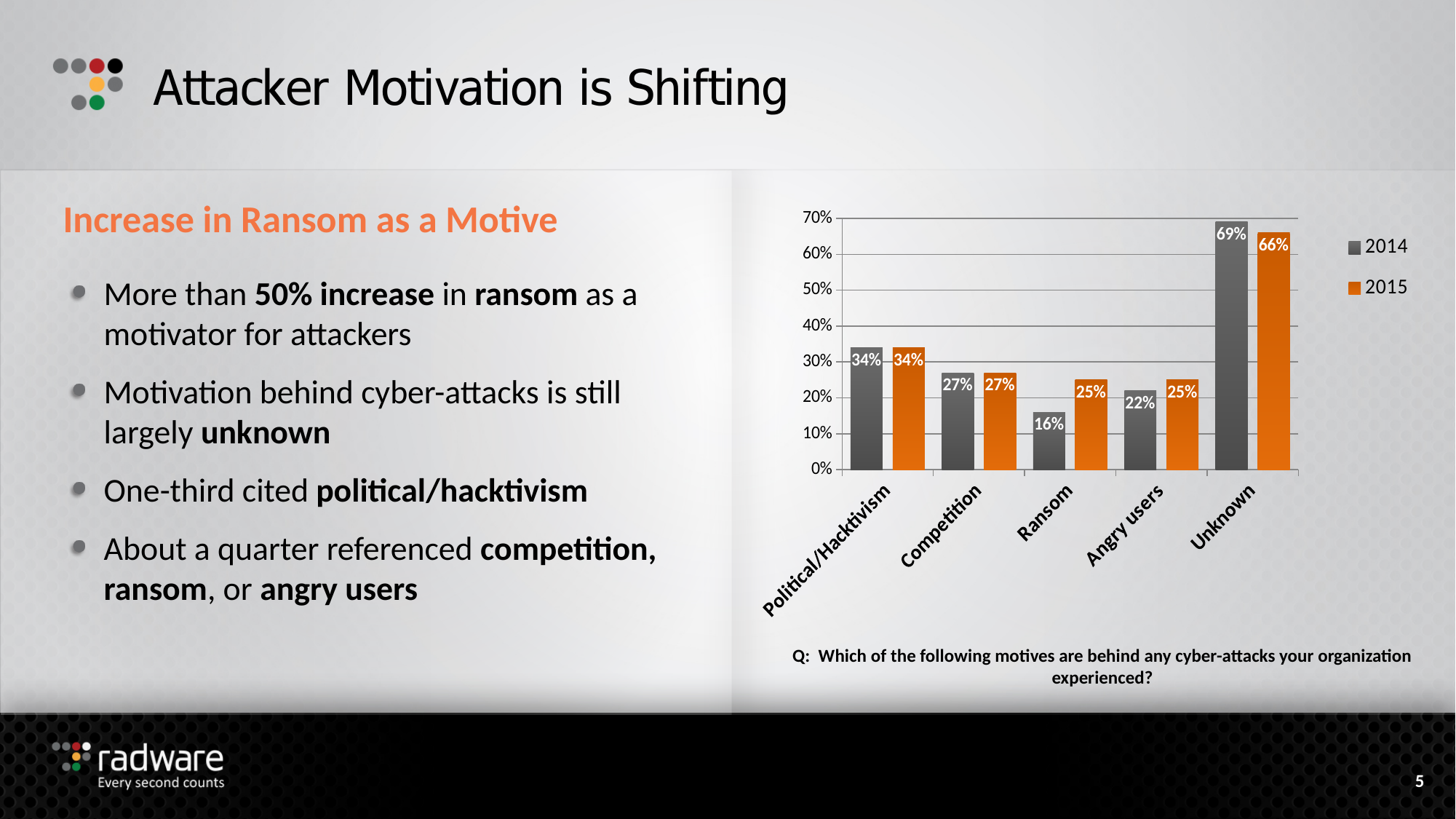

# Attacker Motivation is Shifting

### Chart

| Category | 2014 | 2015 |
|---|---|---|
| Political/Hacktivism | 0.34 | 0.34 |
| Competition | 0.27 | 0.27 |
| Ransom | 0.16 | 0.25 |
| Angry users | 0.22 | 0.25 |
| Unknown | 0.69 | 0.66 |
Increase in Ransom as a Motive
More than 50% increase in ransom as a motivator for attackers
Motivation behind cyber-attacks is still largely unknown
One-third cited political/hacktivism
About a quarter referenced competition, ransom, or angry users
Q:  Which of the following motives are behind any cyber-attacks your organization experienced?
5